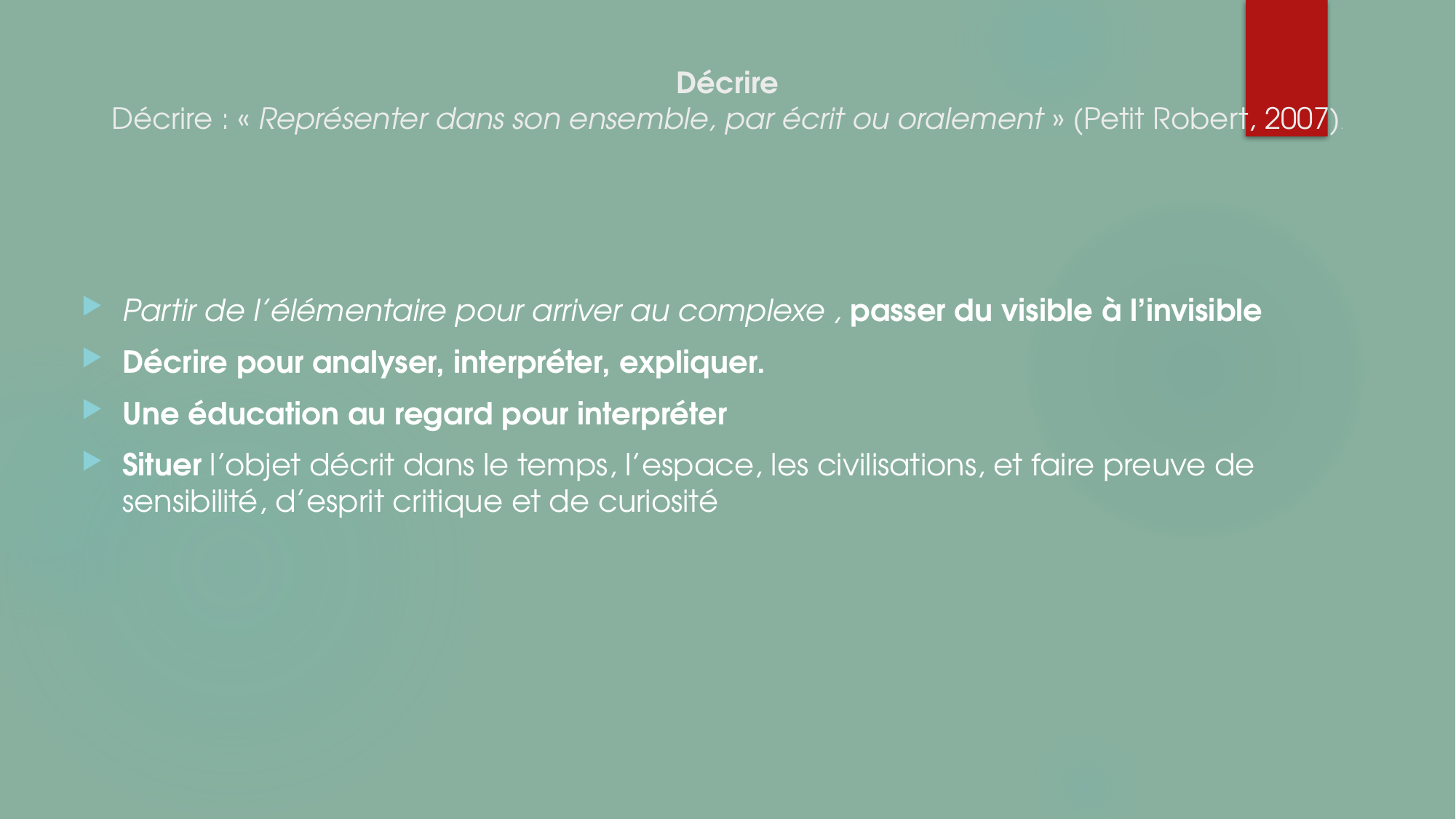

# Décrire Décrire : « Représenter dans son ensemble, par écrit ou oralement » (Petit Robert, 2007).
Partir de l’élémentaire pour arriver au complexe , passer du visible à l’invisible
Décrire pour analyser, interpréter, expliquer.
Une éducation au regard pour interpréter
Situer l’objet décrit dans le temps, l’espace, les civilisations, et faire preuve de sensibilité, d’esprit critique et de curiosité